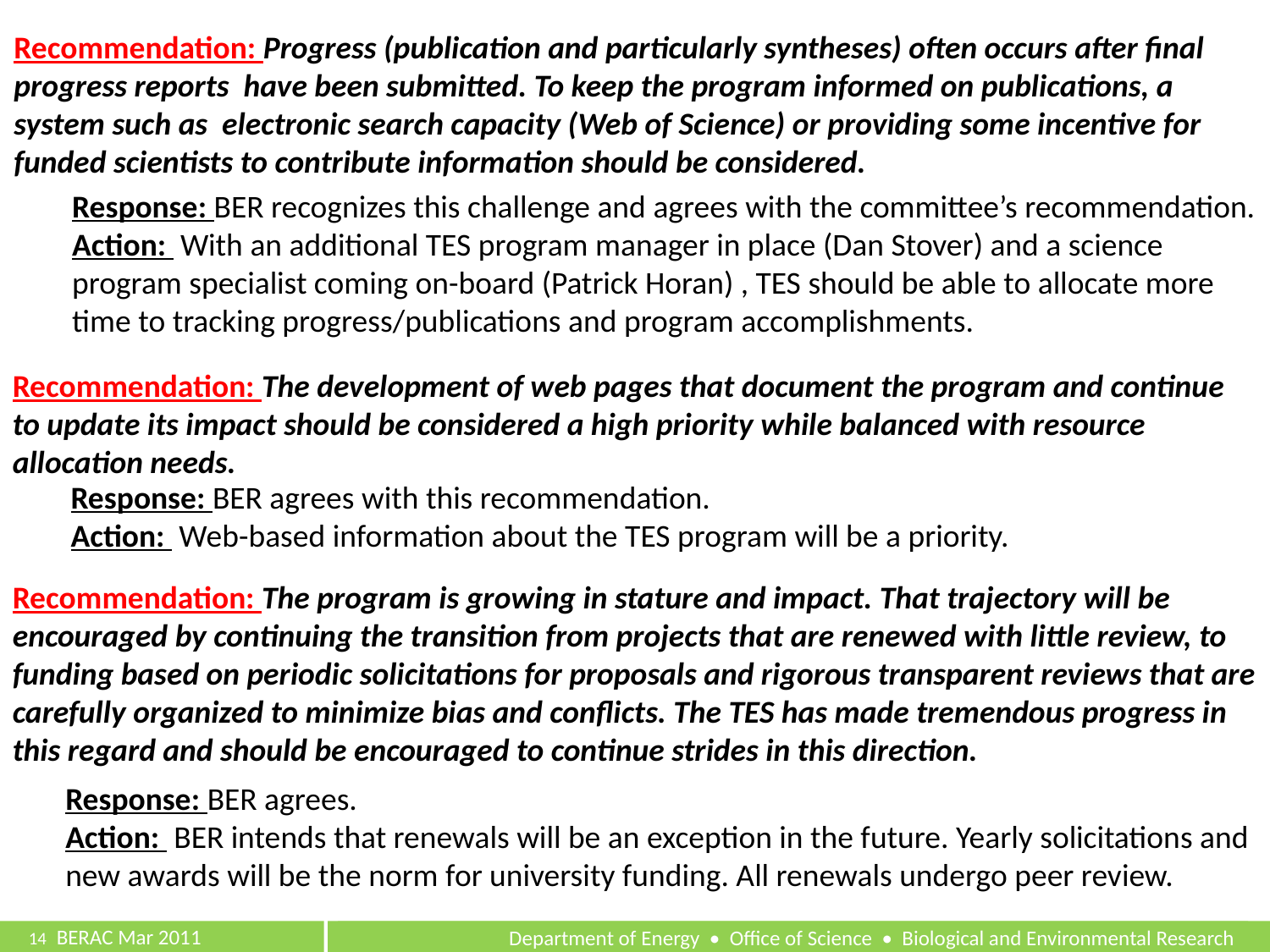

Recommendation: Progress (publication and particularly syntheses) often occurs after final progress reports  have been submitted. To keep the program informed on publications, a system such as  electronic search capacity (Web of Science) or providing some incentive for funded scientists to contribute information should be considered.
Response: BER recognizes this challenge and agrees with the committee’s recommendation.
Action:  With an additional TES program manager in place (Dan Stover) and a science
program specialist coming on-board (Patrick Horan) , TES should be able to allocate more
time to tracking progress/publications and program accomplishments.
Recommendation: The development of web pages that document the program and continue to update its impact should be considered a high priority while balanced with resource allocation needs.
Response: BER agrees with this recommendation.
Action:  Web-based information about the TES program will be a priority.
Recommendation: The program is growing in stature and impact. That trajectory will be encouraged by continuing the transition from projects that are renewed with little review, to funding based on periodic solicitations for proposals and rigorous transparent reviews that are carefully organized to minimize bias and conflicts. The TES has made tremendous progress in this regard and should be encouraged to continue strides in this direction.
Response: BER agrees.
Action:  BER intends that renewals will be an exception in the future. Yearly solicitations and
new awards will be the norm for university funding. All renewals undergo peer review.
14	 BERAC Mar 2011

Department of Energy  •  Office of Science  •  Biological and Environmental Research